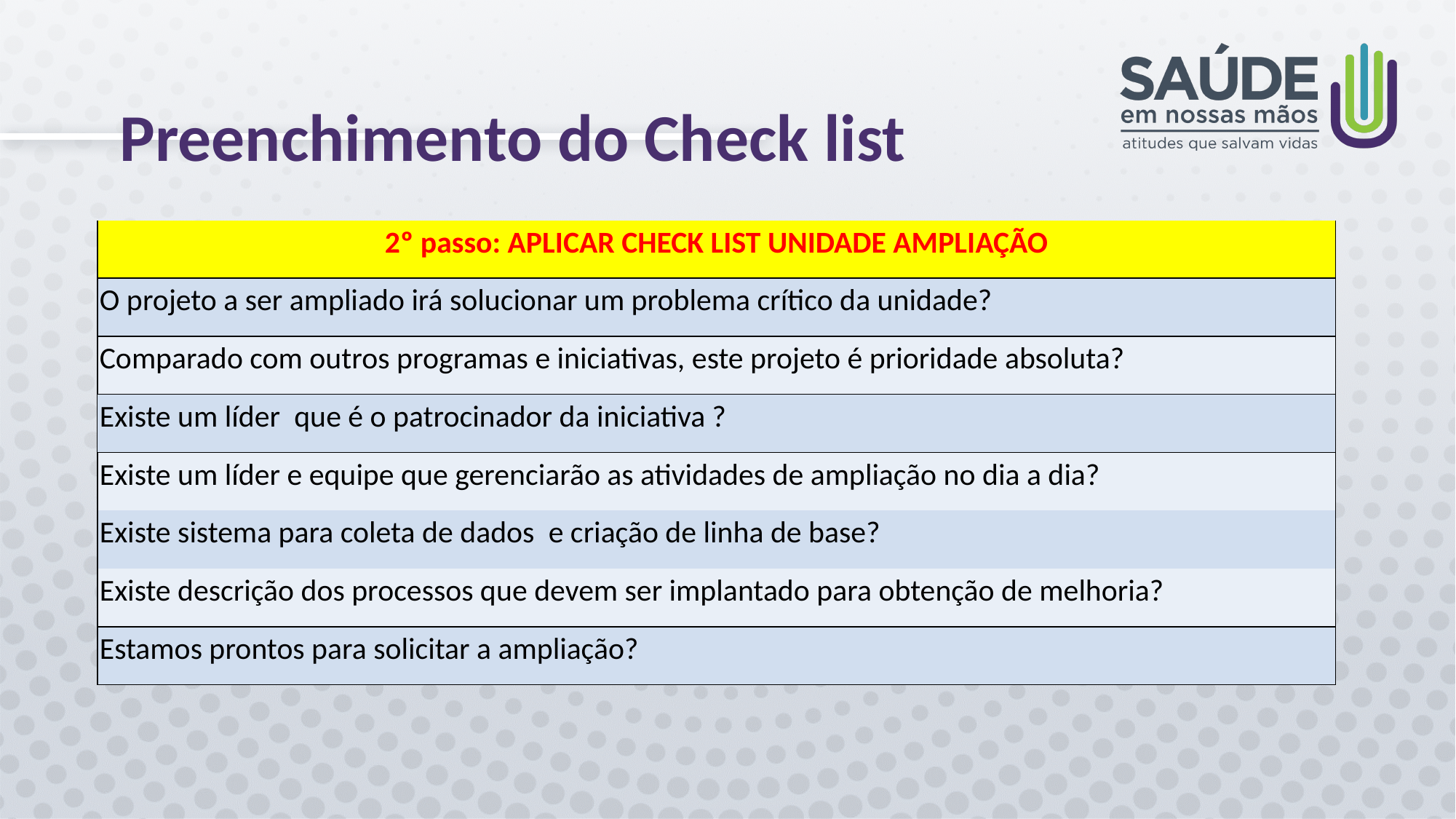

# Preenchimento do Check list
| 2º passo: APLICAR CHECK LIST UNIDADE AMPLIAÇÃO |
| --- |
| O projeto a ser ampliado irá solucionar um problema crítico da unidade? |
| Comparado com outros programas e iniciativas, este projeto é prioridade absoluta? |
| Existe um líder  que é o patrocinador da iniciativa ? |
| Existe um líder e equipe que gerenciarão as atividades de ampliação no dia a dia? |
| Existe sistema para coleta de dados  e criação de linha de base? |
| Existe descrição dos processos que devem ser implantado para obtenção de melhoria? |
| Estamos prontos para solicitar a ampliação? |